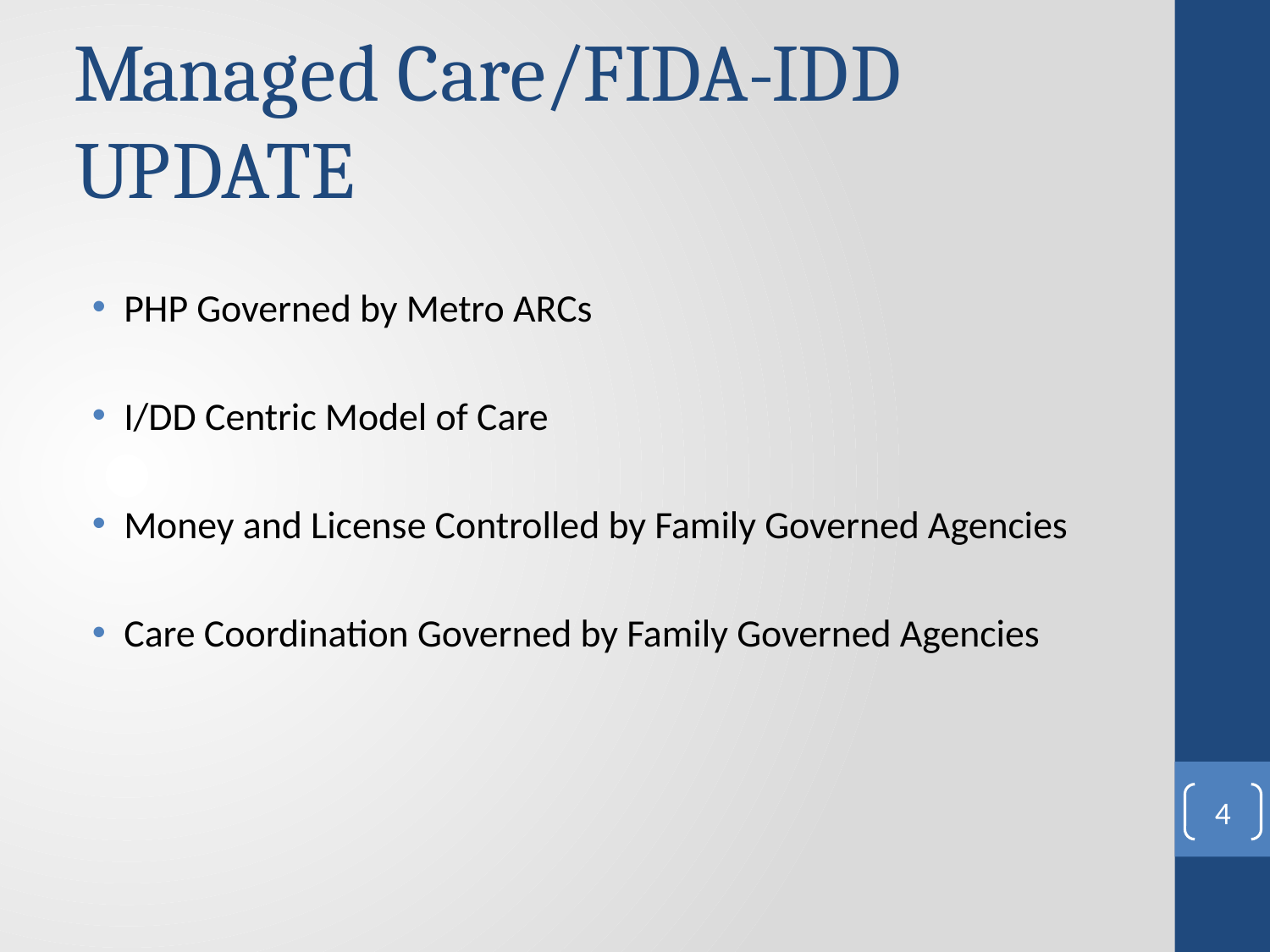

# Managed Care/FIDA-IDD UPDATE

PHP Governed by Metro ARCs

I/DD Centric Model of Care

Money and License Controlled by Family Governed Agencies

Care Coordination Governed by Family Governed Agencies

4